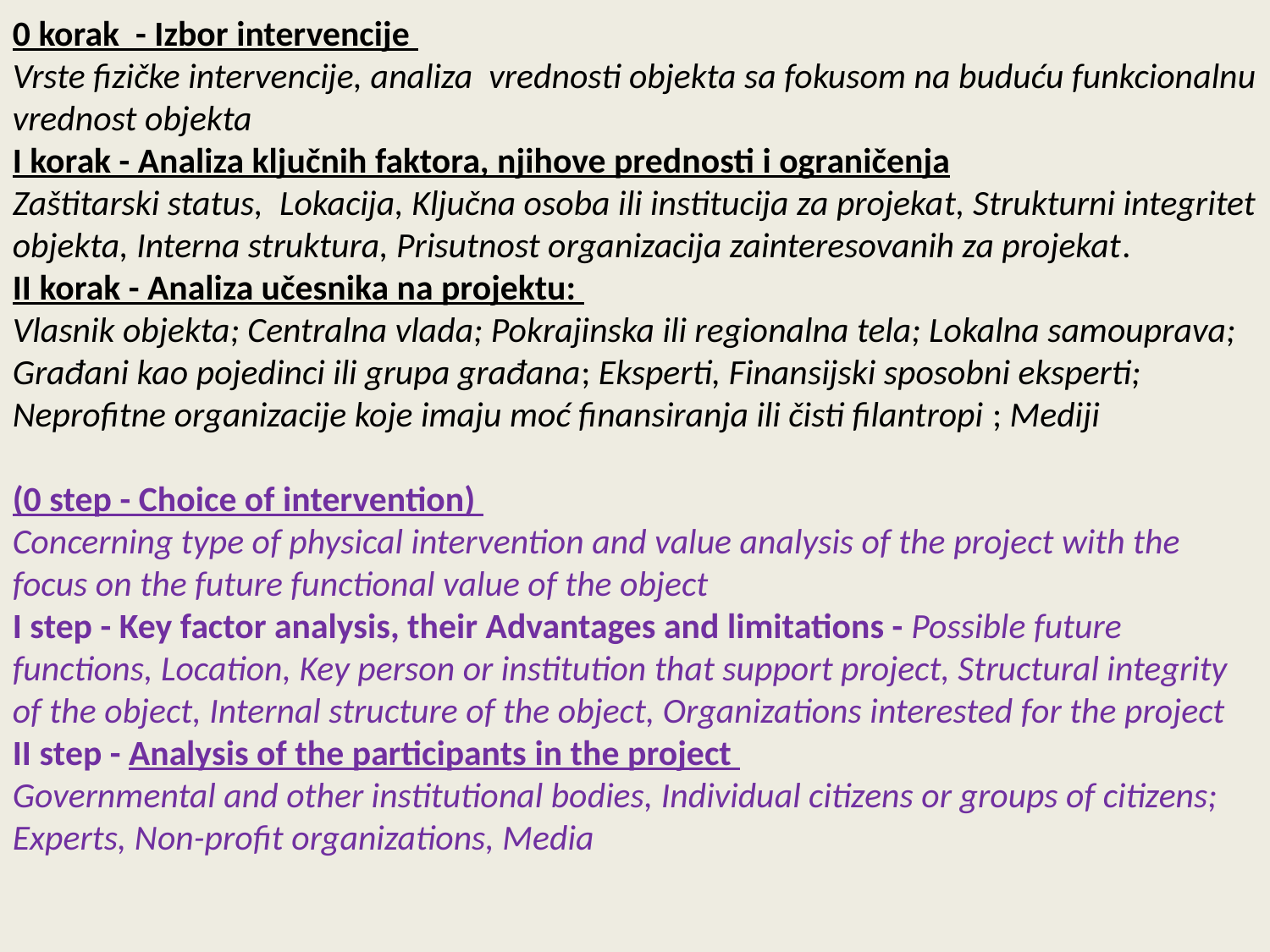

0 korak  - Izbor intervencije
Vrste fizičke intervencije, analiza  vrednosti objekta sa fokusom na buduću funkcionalnu vrednost objekta
I korak - Analiza ključnih faktora, njihove prednosti i ograničenja
Zaštitarski status,  Lokacija, Ključna osoba ili institucija za projekat, Strukturni integritet objekta, Interna struktura, Prisutnost organizacija zainteresovanih za projekat.
II korak - Analiza učesnika na projektu:
Vlasnik objekta; Centralna vlada; Pokrajinska ili regionalna tela; Lokalna samouprava; Građani kao pojedinci ili grupa građana; Eksperti, Finansijski sposobni eksperti;  Neprofitne organizacije koje imaju moć finansiranja ili čisti filantropi ; Mediji

(0 step - Choice of intervention)
Concerning type of physical intervention and value analysis of the project with the focus on the future functional value of the object
I step - Key factor analysis, their Advantages and limitations - Possible future functions, Location, Key person or institution that support project, Structural integrity of the object, Internal structure of the object, Organizations interested for the project
II step - Analysis of the participants in the project
Governmental and other institutional bodies, Individual citizens or groups of citizens; Experts, Non-profit organizations, Media